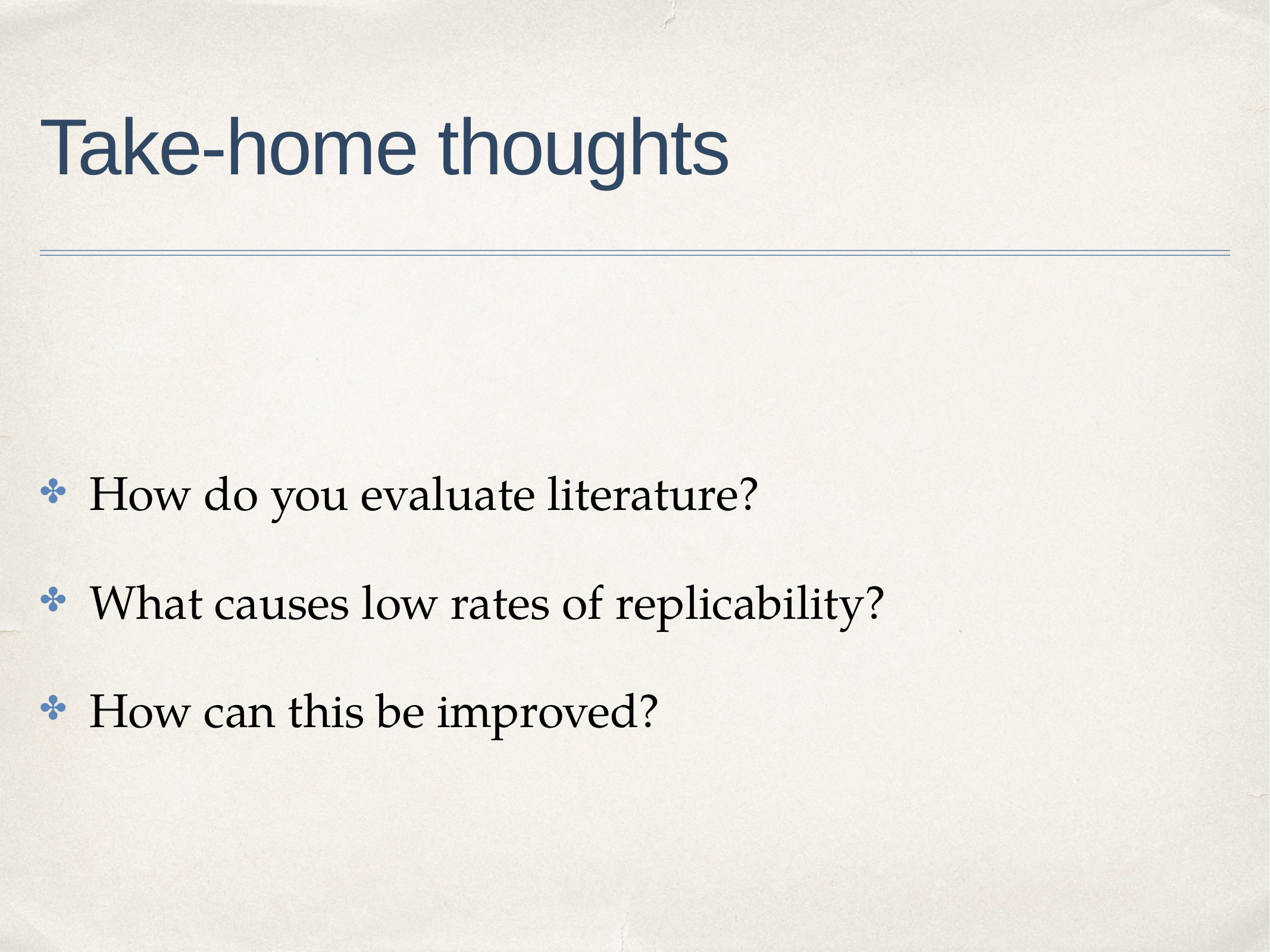

# Take-home thoughts
How do you evaluate literature?
What causes low rates of replicability?
How can this be improved?